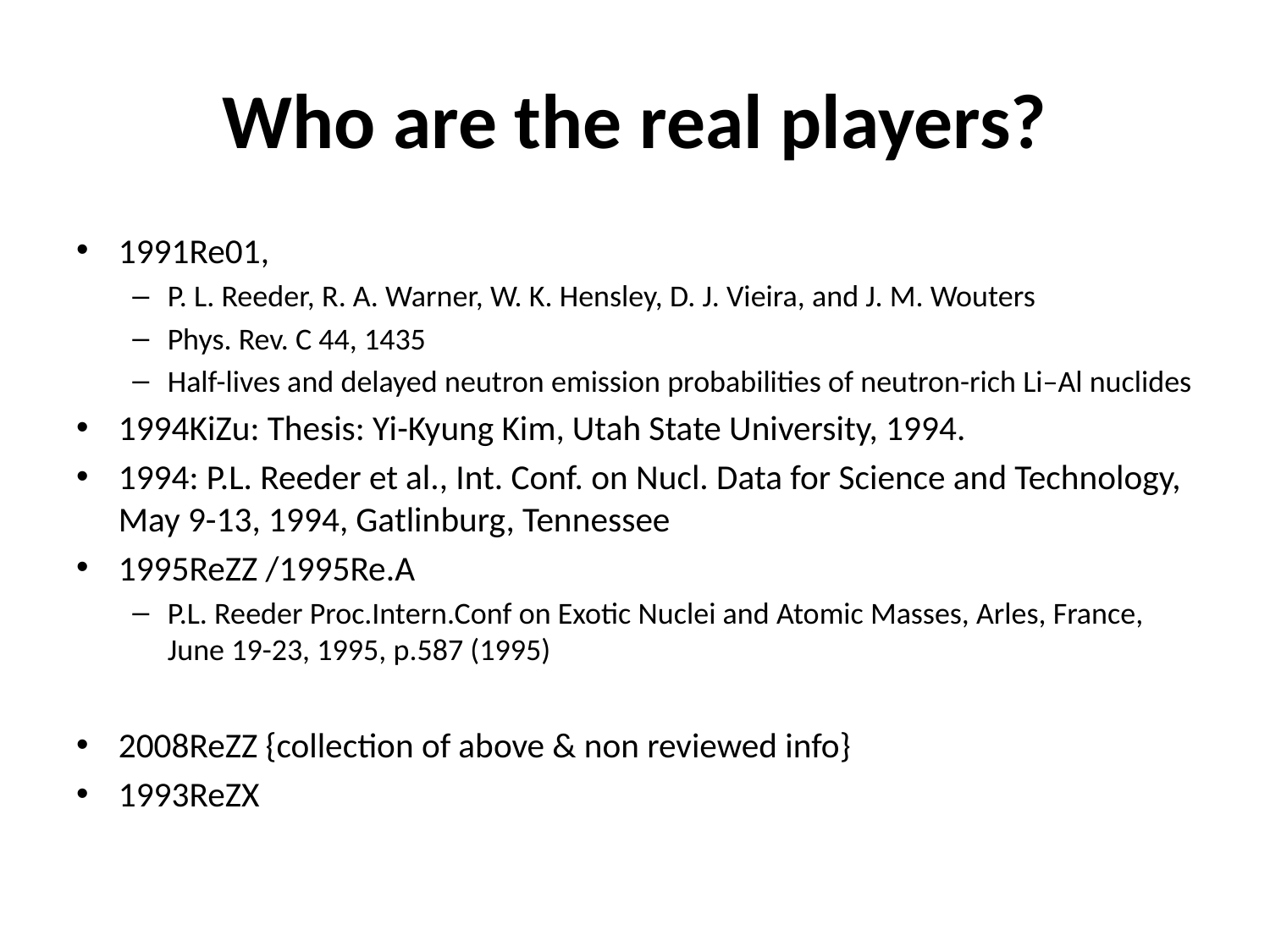

# Who are the real players?
1991Re01,
P. L. Reeder, R. A. Warner, W. K. Hensley, D. J. Vieira, and J. M. Wouters
Phys. Rev. C 44, 1435
Half-lives and delayed neutron emission probabilities of neutron-rich Li–Al nuclides
1994KiZu: Thesis: Yi-Kyung Kim, Utah State University, 1994.
1994: P.L. Reeder et al., Int. Conf. on Nucl. Data for Science and Technology, May 9-13, 1994, Gatlinburg, Tennessee
1995ReZZ /1995Re.A
P.L. Reeder Proc.Intern.Conf on Exotic Nuclei and Atomic Masses, Arles, France, June 19-23, 1995, p.587 (1995)

2008ReZZ {collection of above & non reviewed info}
1993ReZX